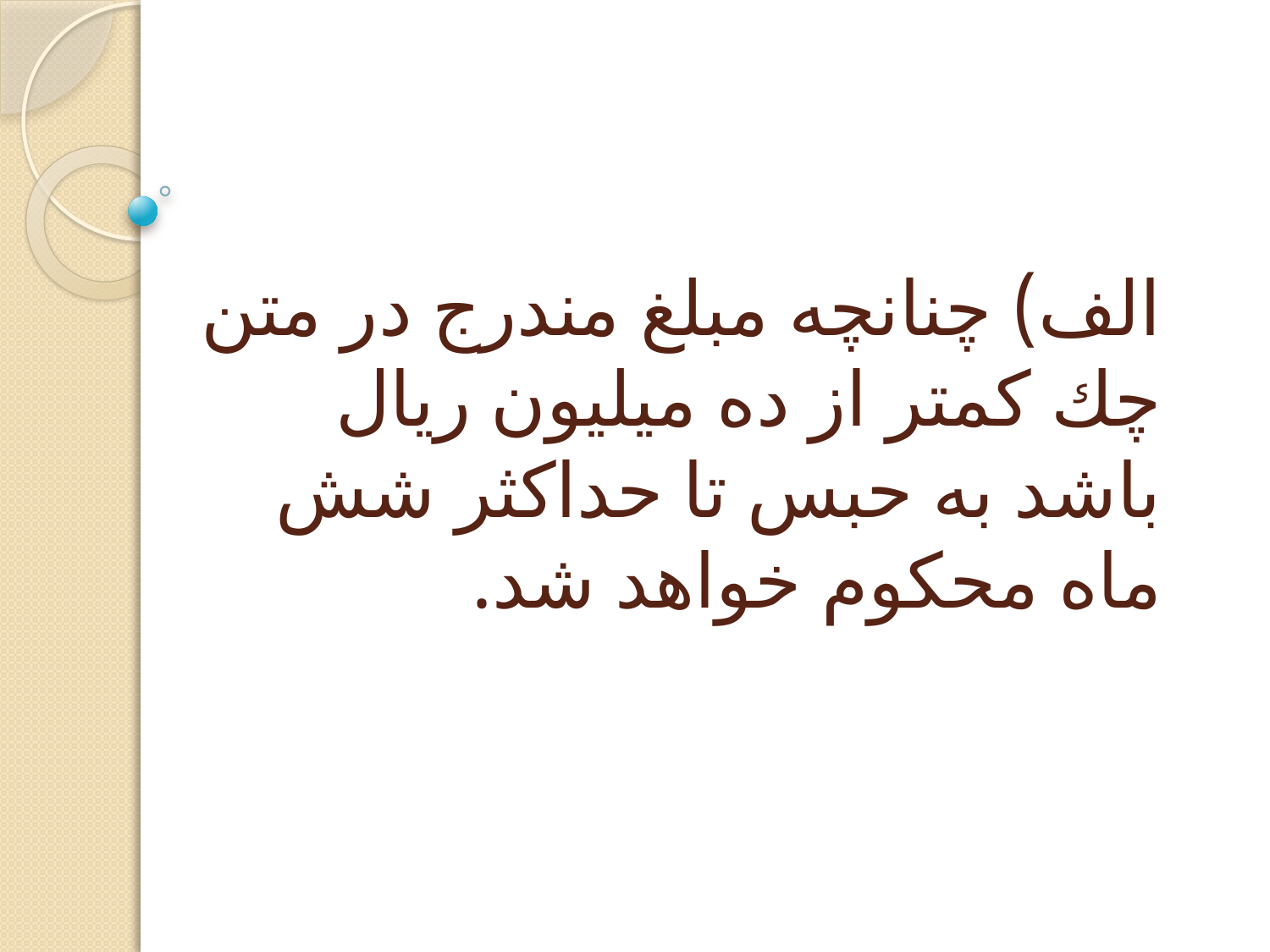

# الف) چنانچه مبلغ مندرج در متن چك كمتر از ده ميليون ريال باشد به حبس تا حداكثر شش ماه محكوم خواهد شد.